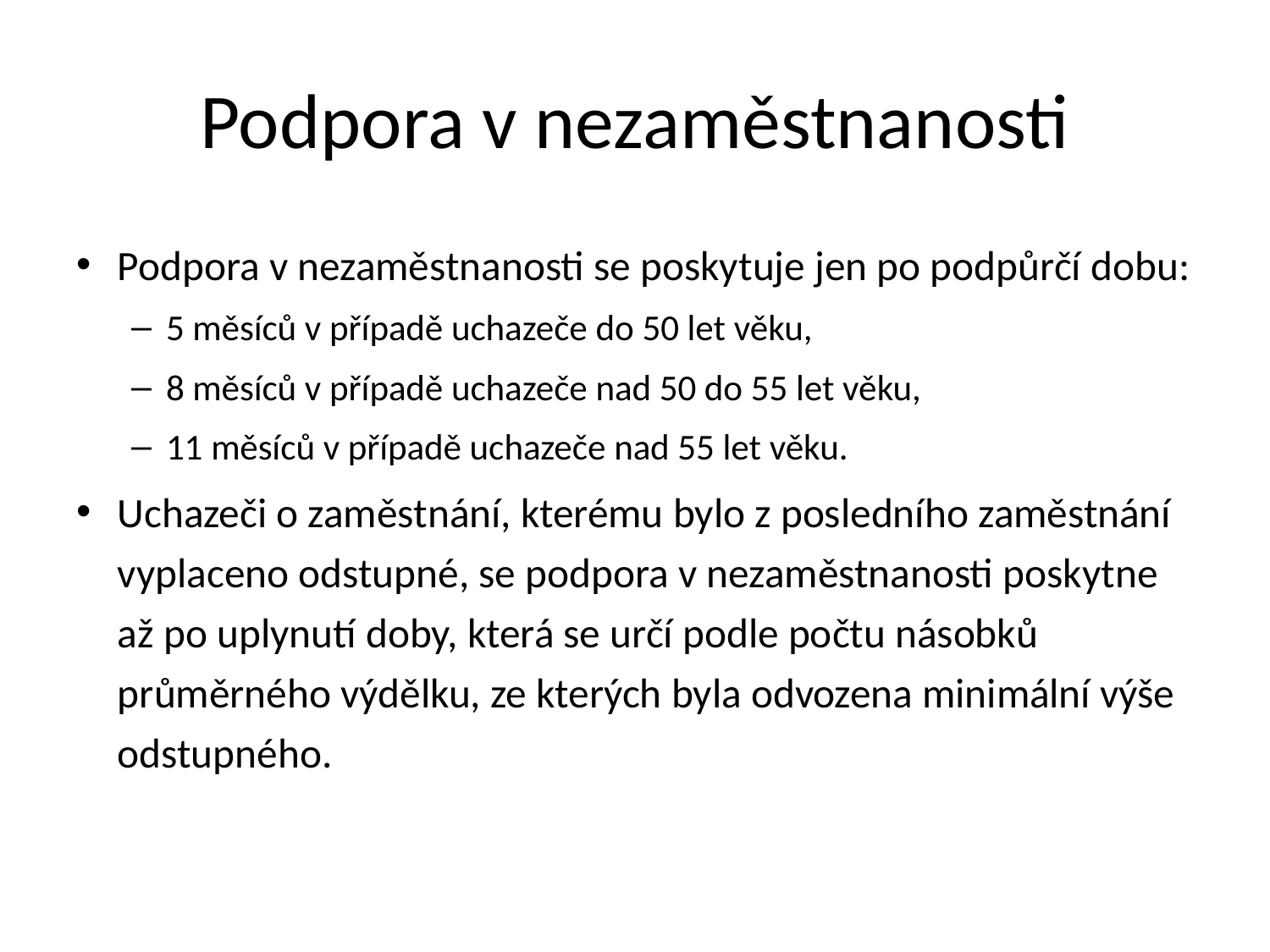

# Podpora v nezaměstnanosti
Podpora v nezaměstnanosti se poskytuje jen po podpůrčí dobu:
5 měsíců v případě uchazeče do 50 let věku,
8 měsíců v případě uchazeče nad 50 do 55 let věku,
11 měsíců v případě uchazeče nad 55 let věku.
Uchazeči o zaměstnání, kterému bylo z posledního zaměstnání vyplaceno odstupné, se podpora v nezaměstnanosti poskytne až po uplynutí doby, která se určí podle počtu násobků průměrného výdělku, ze kterých byla odvozena minimální výše  odstupného.